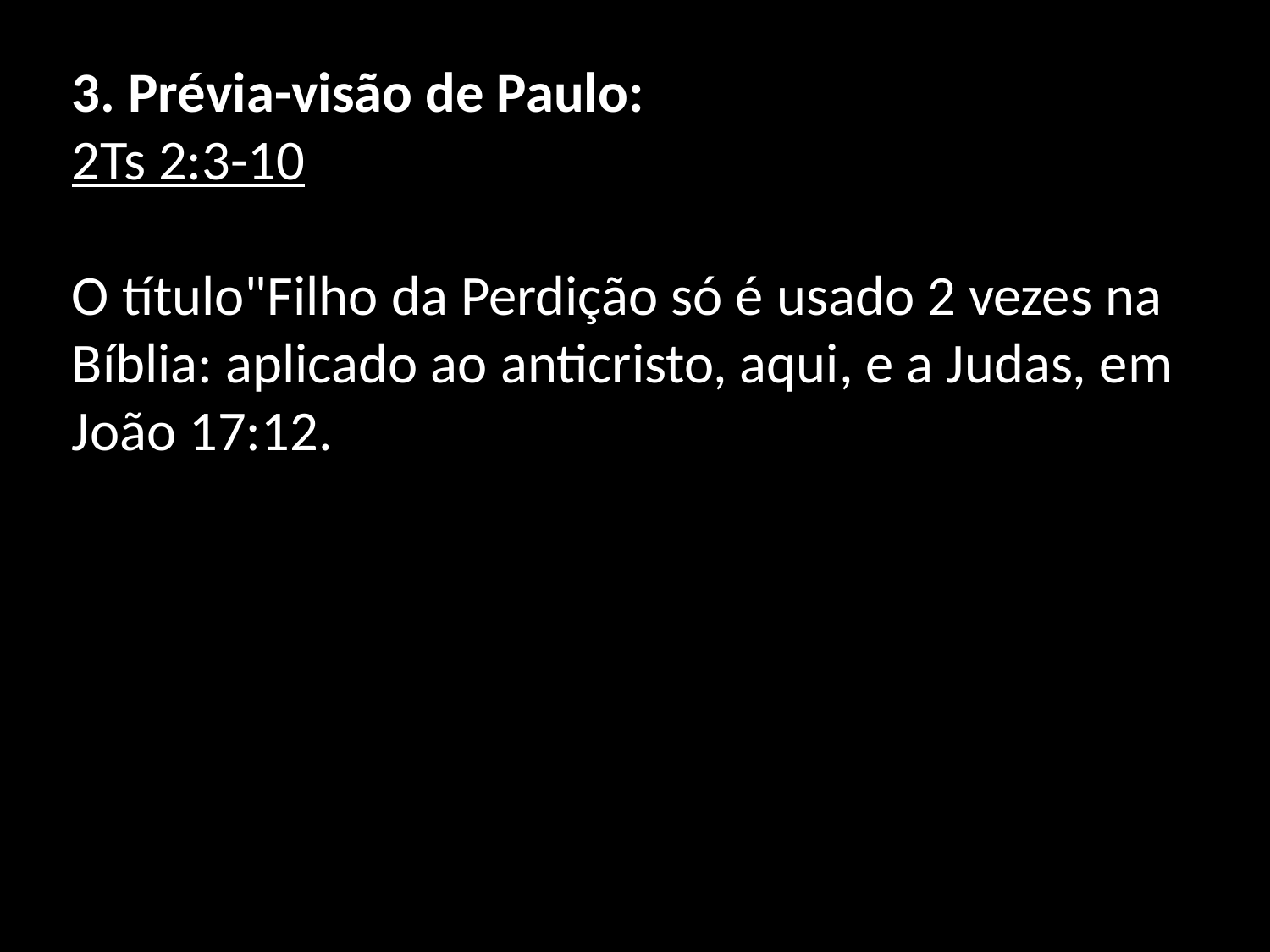

3. Prévia-visão de Paulo:
2Ts 2:3-10
O título"Filho da Perdição só é usado 2 vezes na Bíblia: aplicado ao anticristo, aqui, e a Judas, em João 17:12.